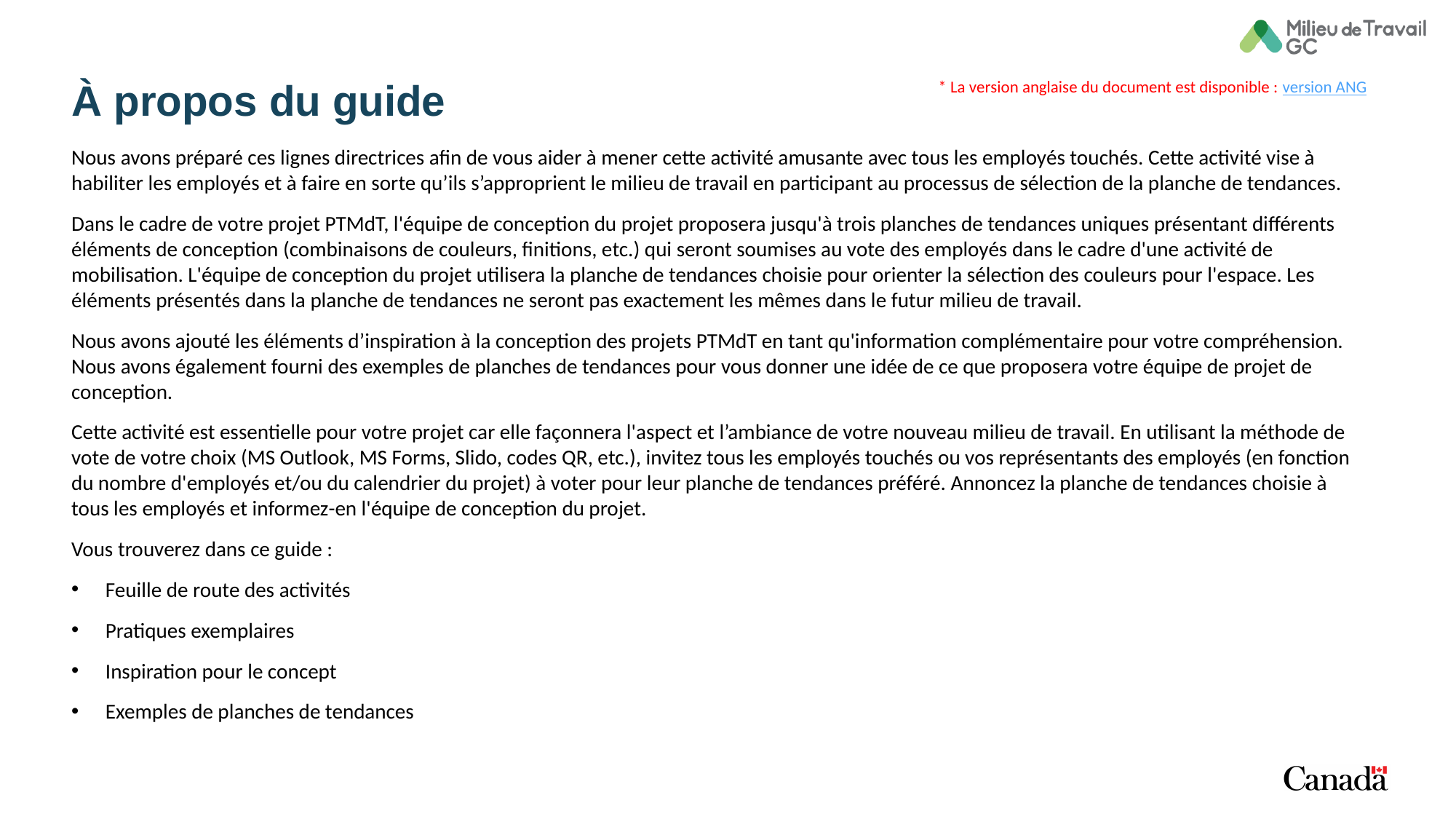

# À propos du guide
* La version anglaise du document est disponible : version ANG
Nous avons préparé ces lignes directrices afin de vous aider à mener cette activité amusante avec tous les employés touchés. Cette activité vise à habiliter les employés et à faire en sorte qu’ils s’approprient le milieu de travail en participant au processus de sélection de la planche de tendances.
Dans le cadre de votre projet PTMdT, l'équipe de conception du projet proposera jusqu'à trois planches de tendances uniques présentant différents éléments de conception (combinaisons de couleurs, finitions, etc.) qui seront soumises au vote des employés dans le cadre d'une activité de mobilisation. L'équipe de conception du projet utilisera la planche de tendances choisie pour orienter la sélection des couleurs pour l'espace. Les éléments présentés dans la planche de tendances ne seront pas exactement les mêmes dans le futur milieu de travail.
Nous avons ajouté les éléments d’inspiration à la conception des projets PTMdT en tant qu'information complémentaire pour votre compréhension. Nous avons également fourni des exemples de planches de tendances pour vous donner une idée de ce que proposera votre équipe de projet de conception.
Cette activité est essentielle pour votre projet car elle façonnera l'aspect et l’ambiance de votre nouveau milieu de travail. En utilisant la méthode de vote de votre choix (MS Outlook, MS Forms, Slido, codes QR, etc.), invitez tous les employés touchés ou vos représentants des employés (en fonction du nombre d'employés et/ou du calendrier du projet) à voter pour leur planche de tendances préféré. Annoncez la planche de tendances choisie à tous les employés et informez-en l'équipe de conception du projet.
Vous trouverez dans ce guide :
Feuille de route des activités
Pratiques exemplaires
Inspiration pour le concept
Exemples de planches de tendances